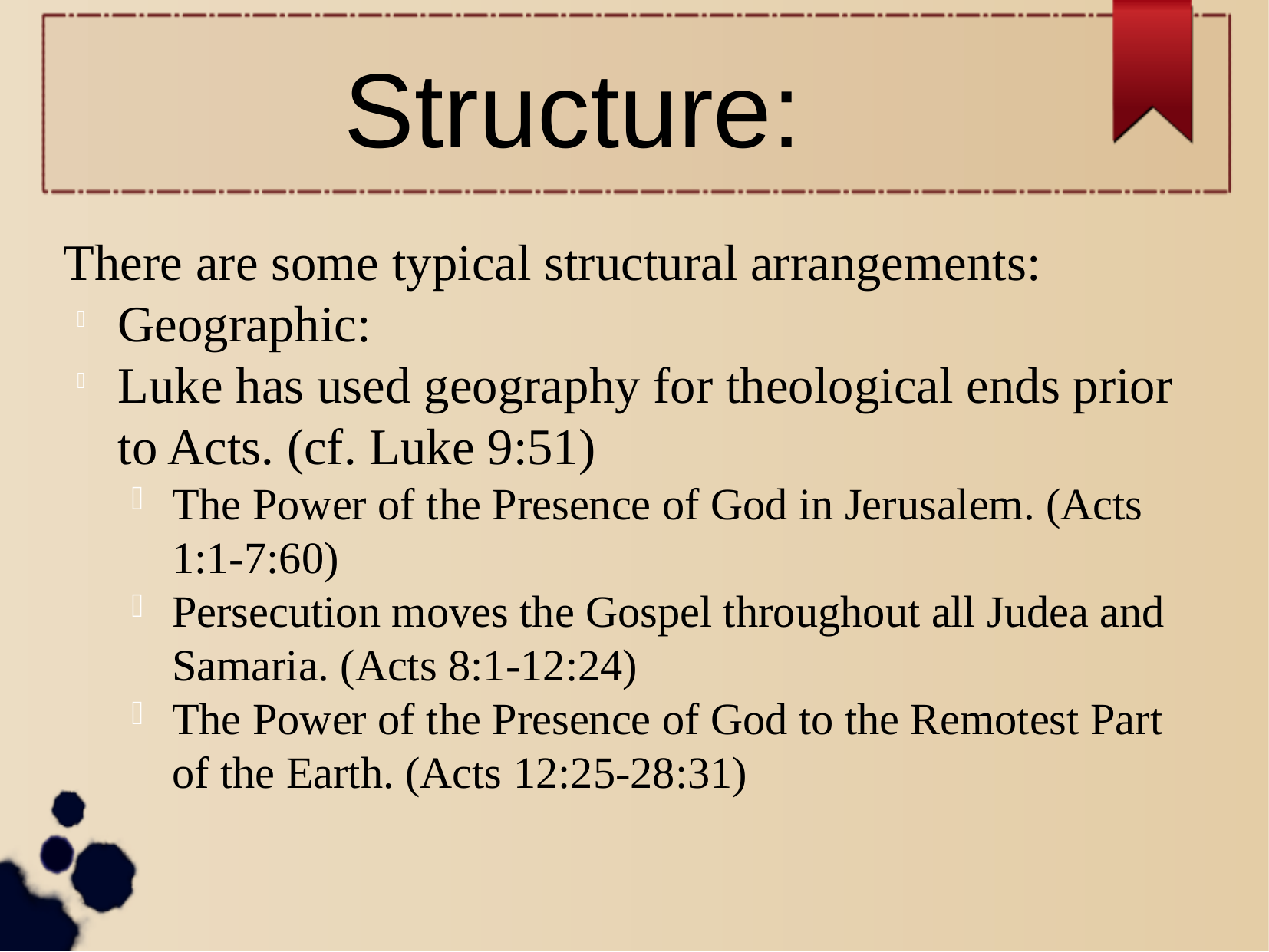

Structure:
There are some typical structural arrangements:
Geographic:
Luke has used geography for theological ends prior to Acts. (cf. Luke 9:51)
The Power of the Presence of God in Jerusalem. (Acts 1:1-7:60)
Persecution moves the Gospel throughout all Judea and Samaria. (Acts 8:1-12:24)
The Power of the Presence of God to the Remotest Part of the Earth. (Acts 12:25-28:31)